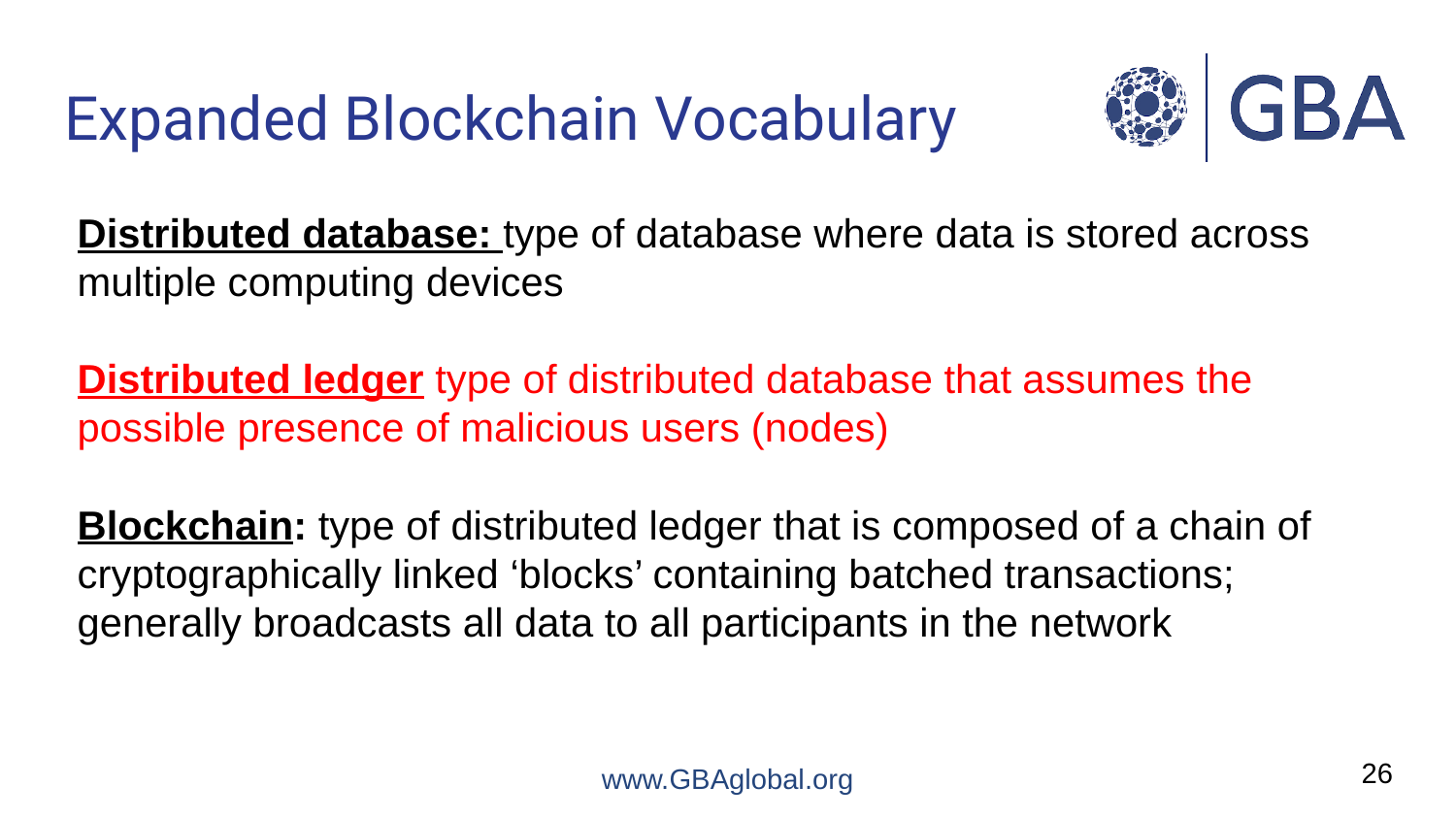

# Expanded Blockchain Vocabulary
Distributed database: type of database where data is stored across multiple computing devices

Distributed ledger type of distributed database that assumes the possible presence of malicious users (nodes)

Blockchain: type of distributed ledger that is composed of a chain of cryptographically linked ‘blocks’ containing batched transactions; generally broadcasts all data to all participants in the network
26